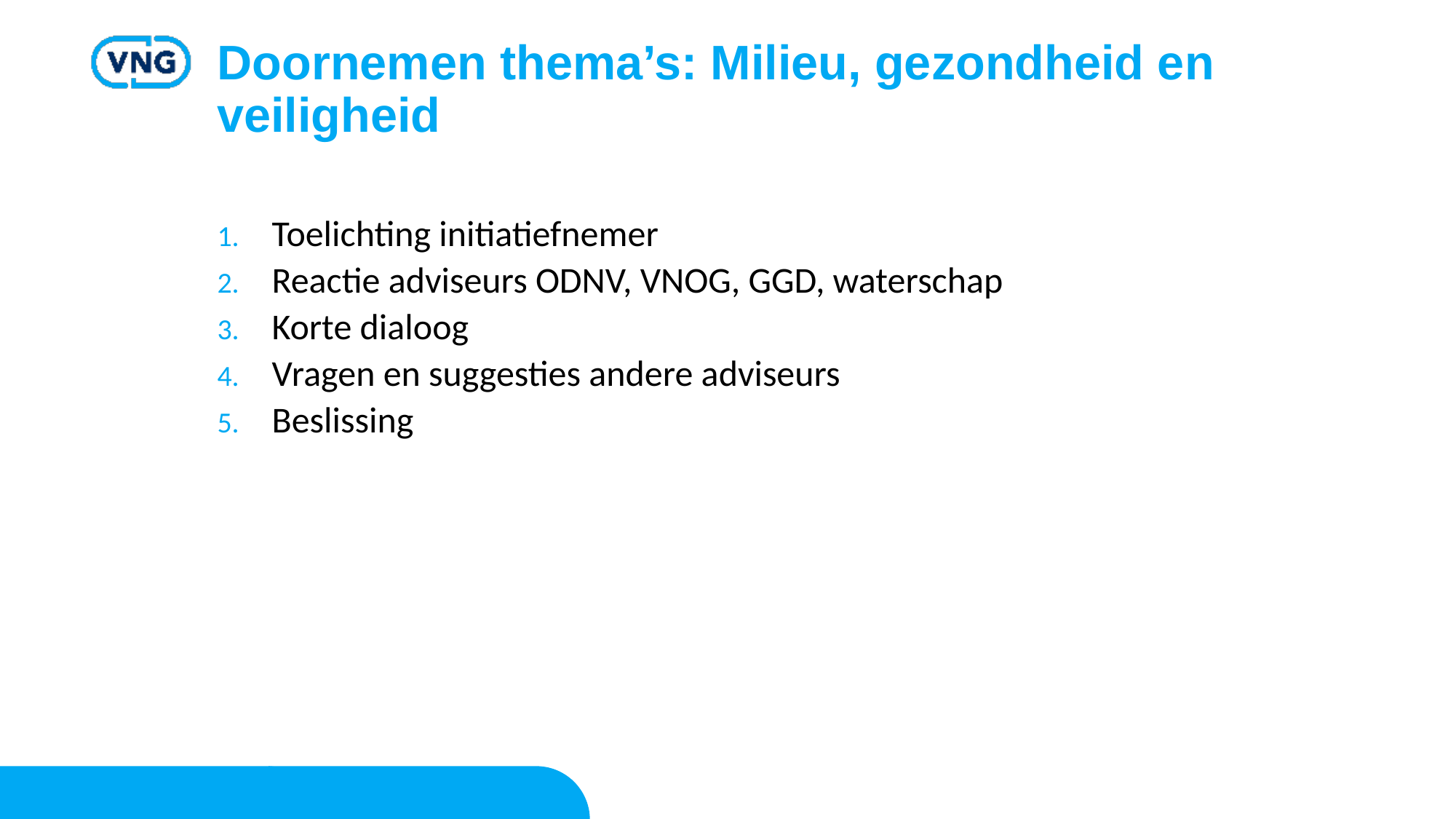

# Doornemen thema’s: Milieu, gezondheid en veiligheid
Toelichting initiatiefnemer
Reactie adviseurs ODNV, VNOG, GGD, waterschap
Korte dialoog
Vragen en suggesties andere adviseurs
Beslissing